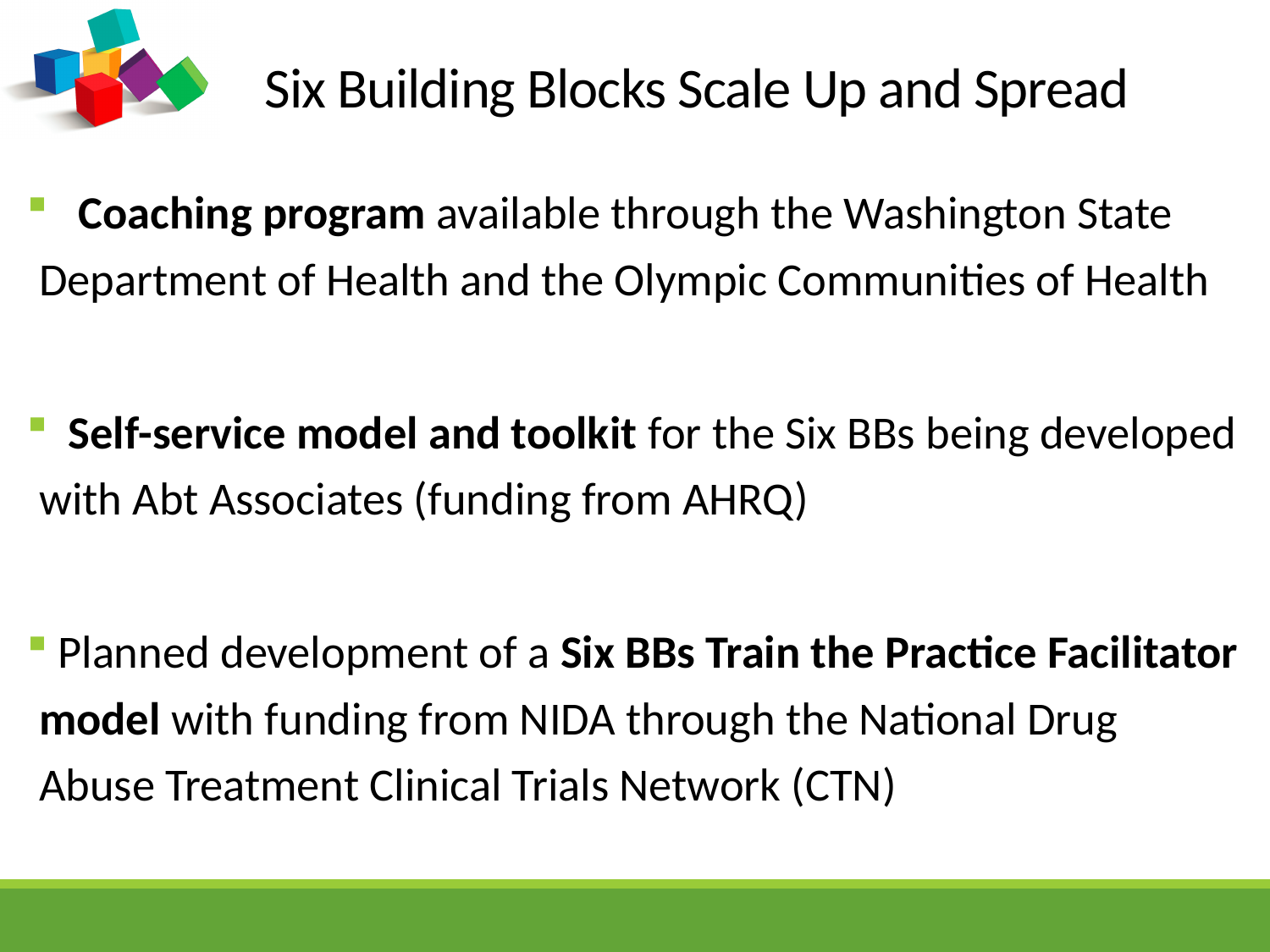

# Six Building Blocks Scale Up and Spread
   Coaching program available through the Washington State Department of Health and the Olympic Communities of Health

  Self-service model and toolkit for the Six BBs being developed with Abt Associates (funding from AHRQ)

 Planned development of a Six BBs Train the Practice Facilitator model with funding from NIDA through the National Drug Abuse Treatment Clinical Trials Network (CTN)